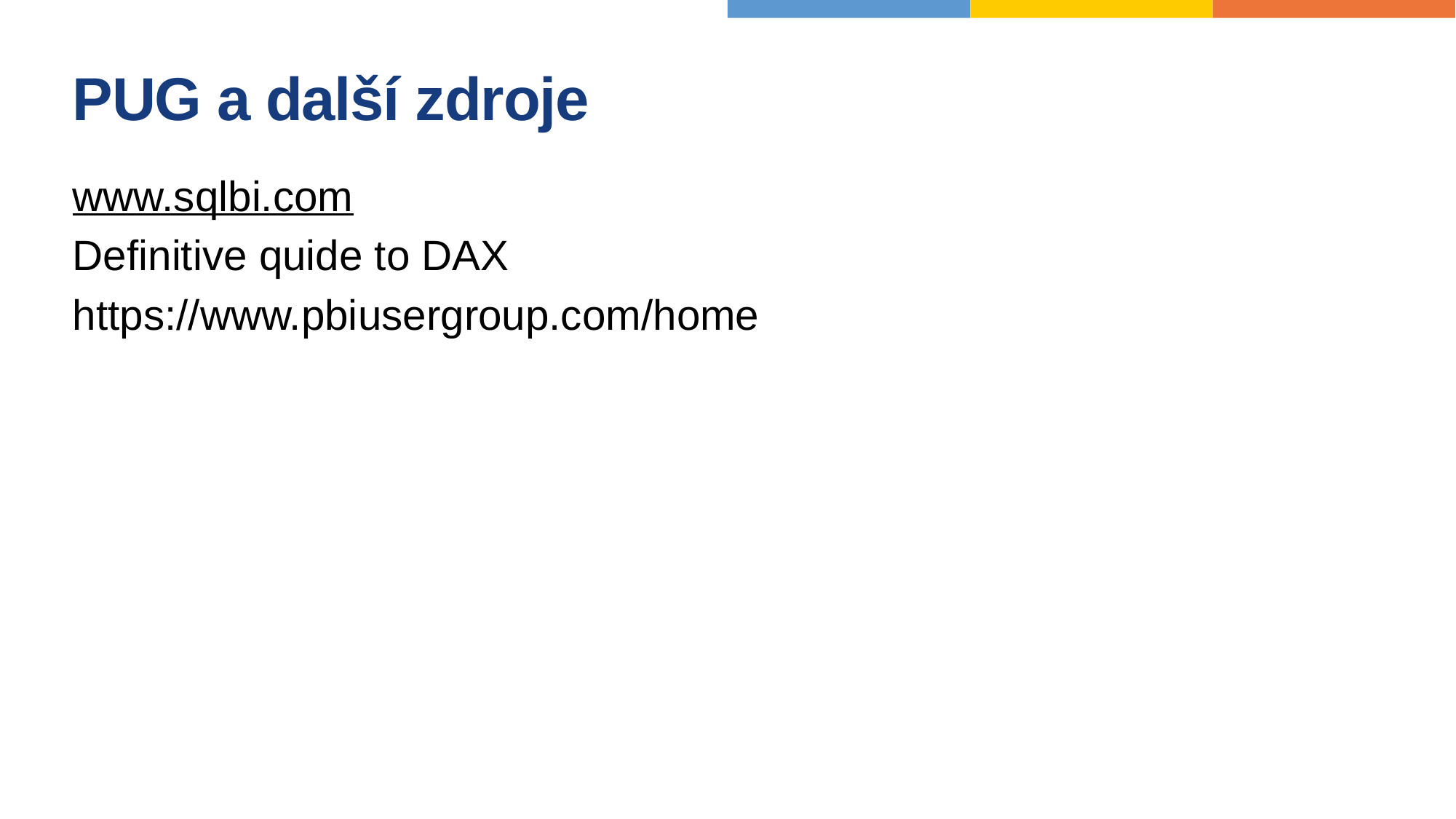

# PUG a další zdroje
www.sqlbi.com
Definitive quide to DAX
https://www.pbiusergroup.com/home